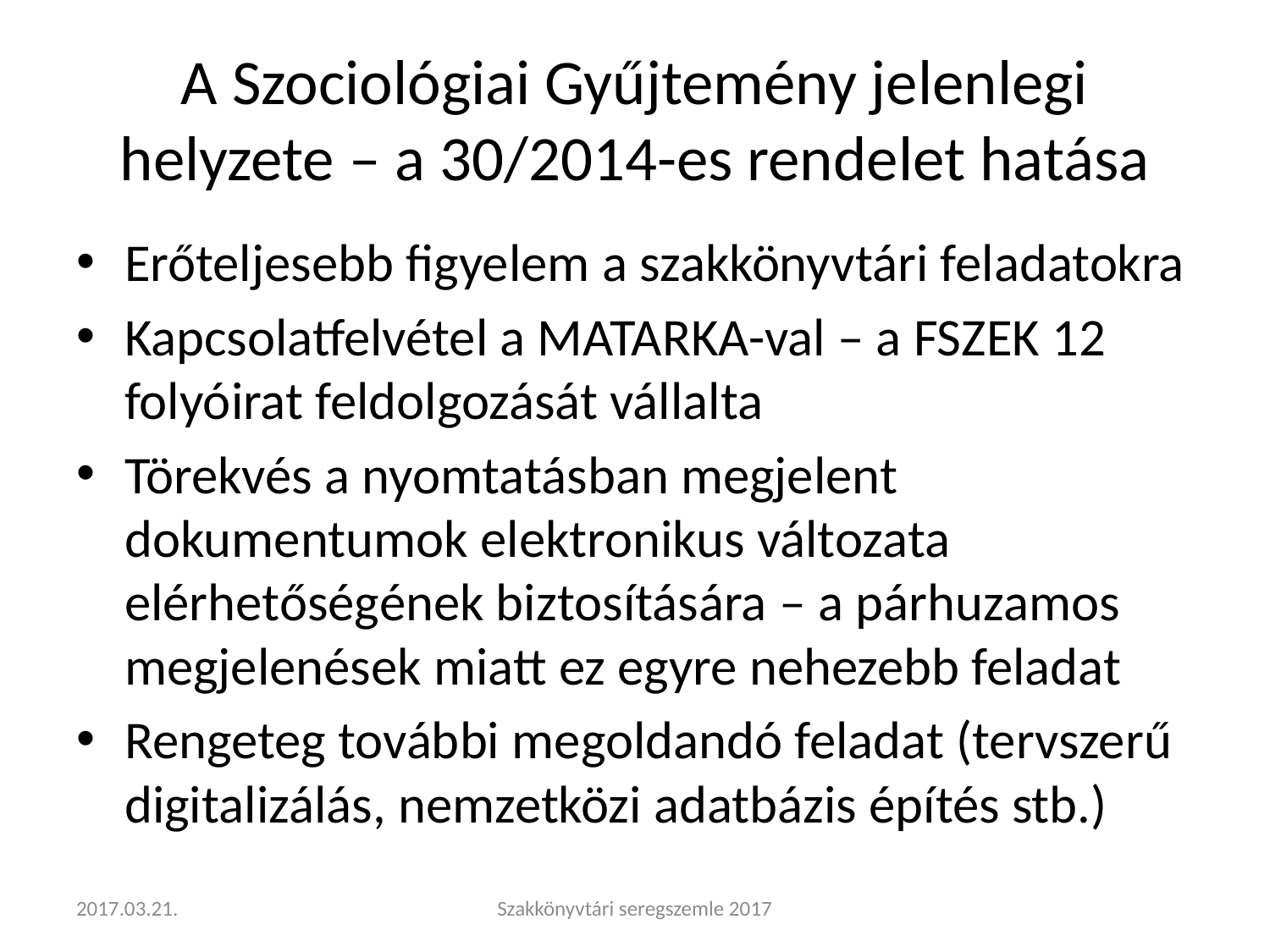

# A Szociológiai Gyűjtemény jelenlegi helyzete – a 30/2014-es rendelet hatása
Erőteljesebb figyelem a szakkönyvtári feladatokra
Kapcsolatfelvétel a MATARKA-val – a FSZEK 12 folyóirat feldolgozását vállalta
Törekvés a nyomtatásban megjelent dokumentumok elektronikus változata elérhetőségének biztosítására – a párhuzamos megjelenések miatt ez egyre nehezebb feladat
Rengeteg további megoldandó feladat (tervszerű digitalizálás, nemzetközi adatbázis építés stb.)
2017.03.21.
Szakkönyvtári seregszemle 2017